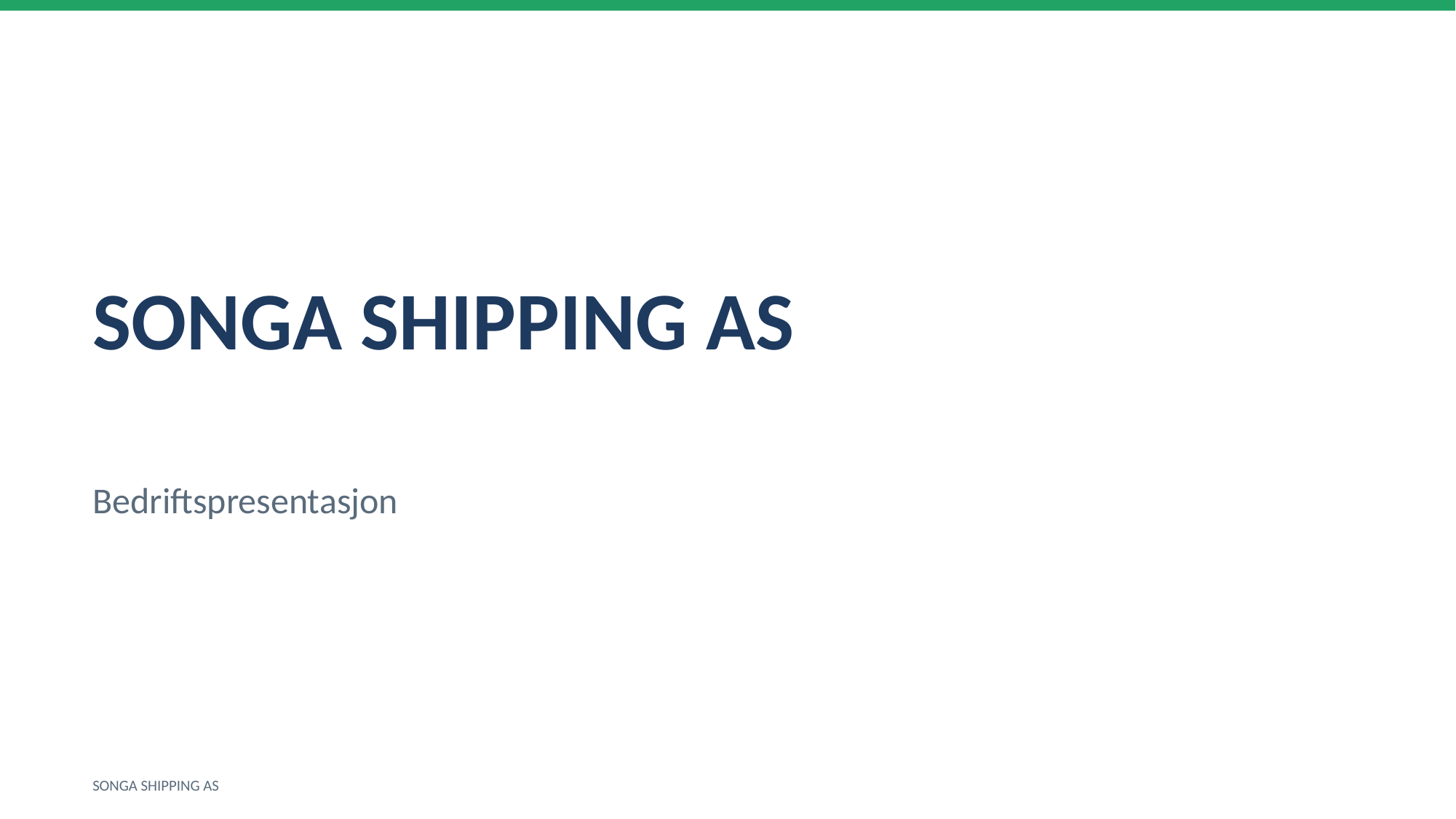

SONGA SHIPPING AS
Bedriftspresentasjon
SONGA SHIPPING AS